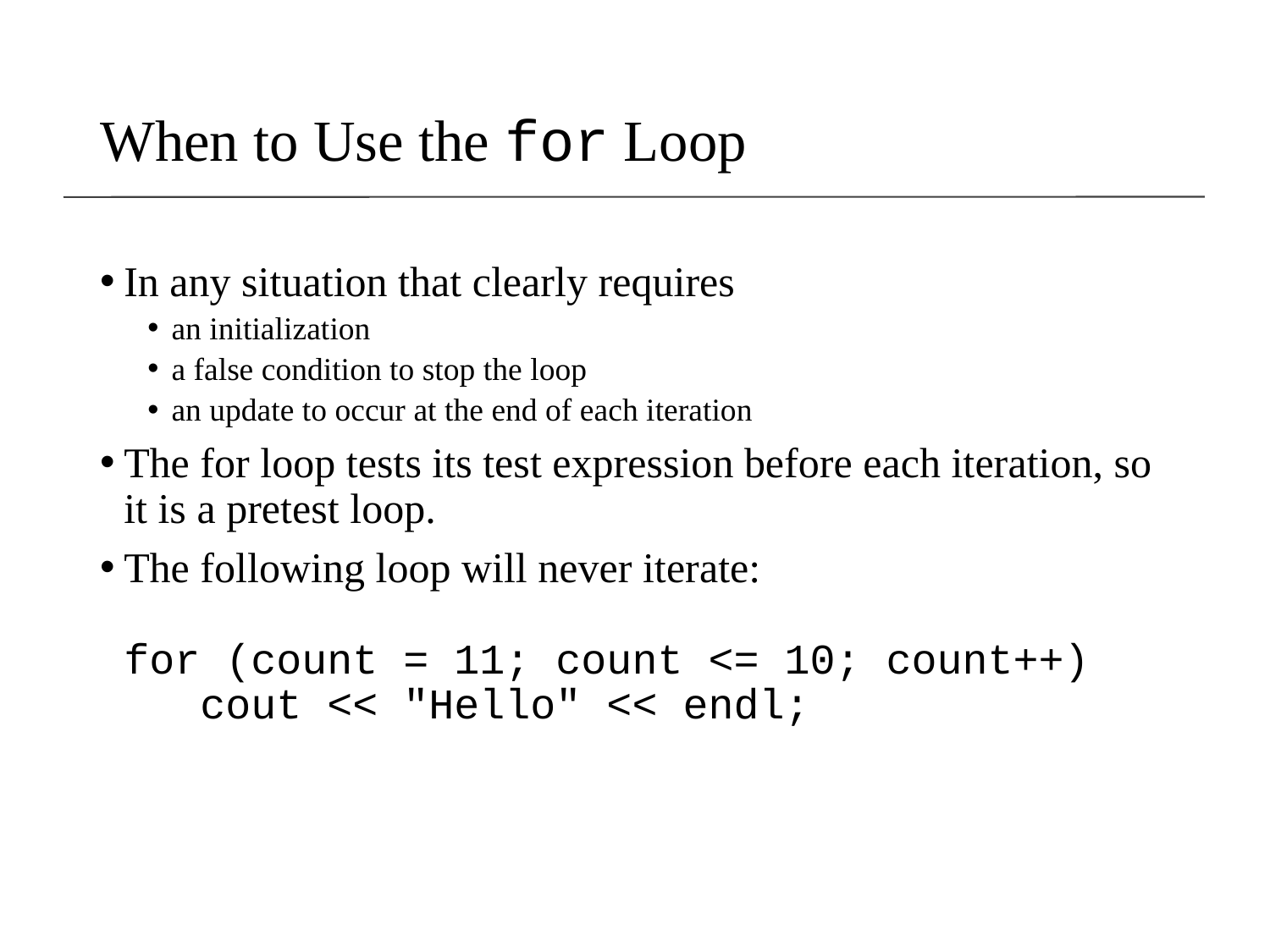

# When to Use the for Loop
In any situation that clearly requires
an initialization
a false condition to stop the loop
an update to occur at the end of each iteration
The for loop tests its test expression before each iteration, so it is a pretest loop.
The following loop will never iterate:
for (count = 11; count <= 10; count++)
   cout << "Hello" << endl;